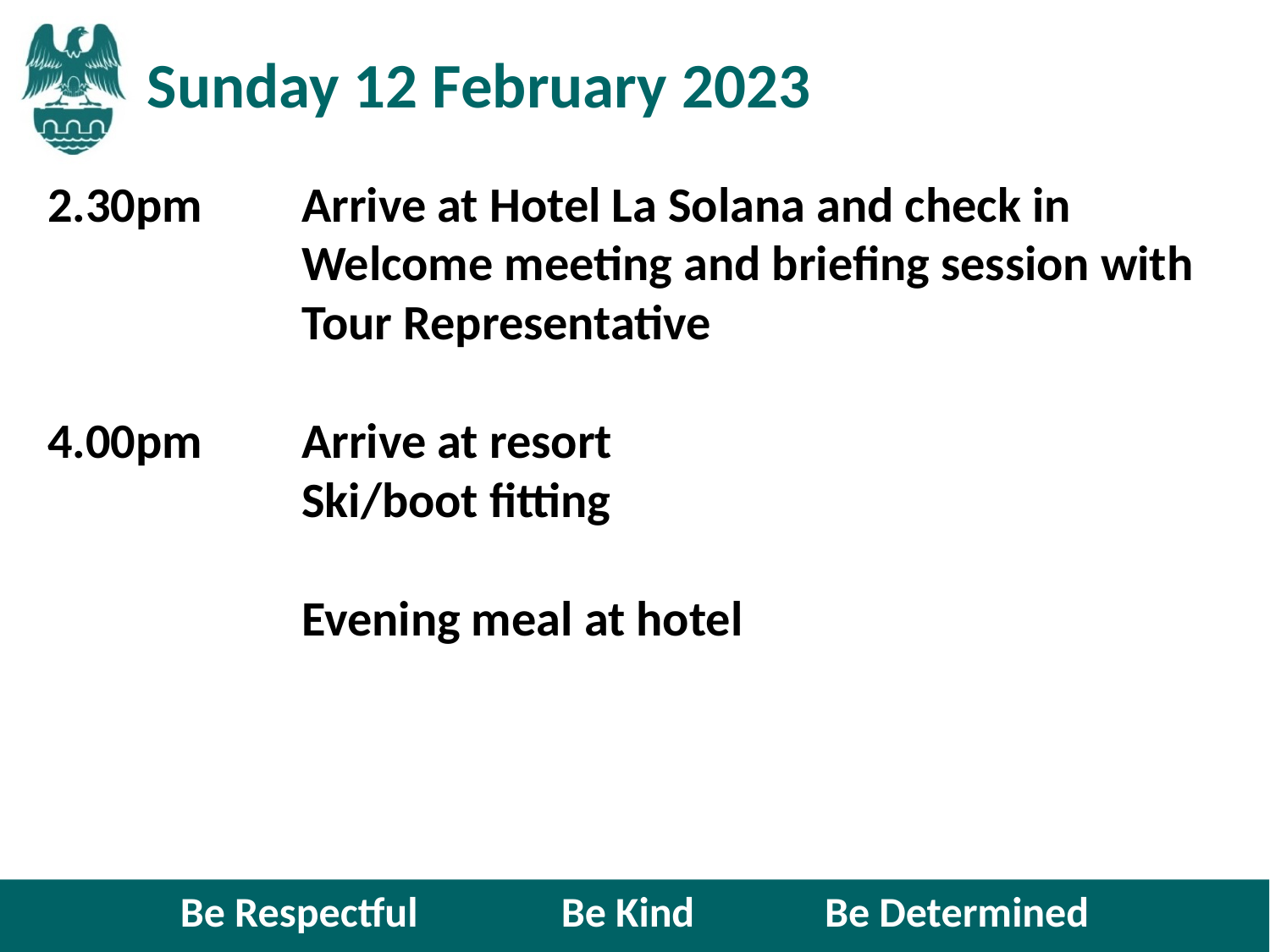

# Sunday 12 February 2023
2.30pm	Arrive at Hotel La Solana and check in
		Welcome meeting and briefing session with 		Tour Representative

4.00pm	Arrive at resort
		Ski/boot fitting

		Evening meal at hotel